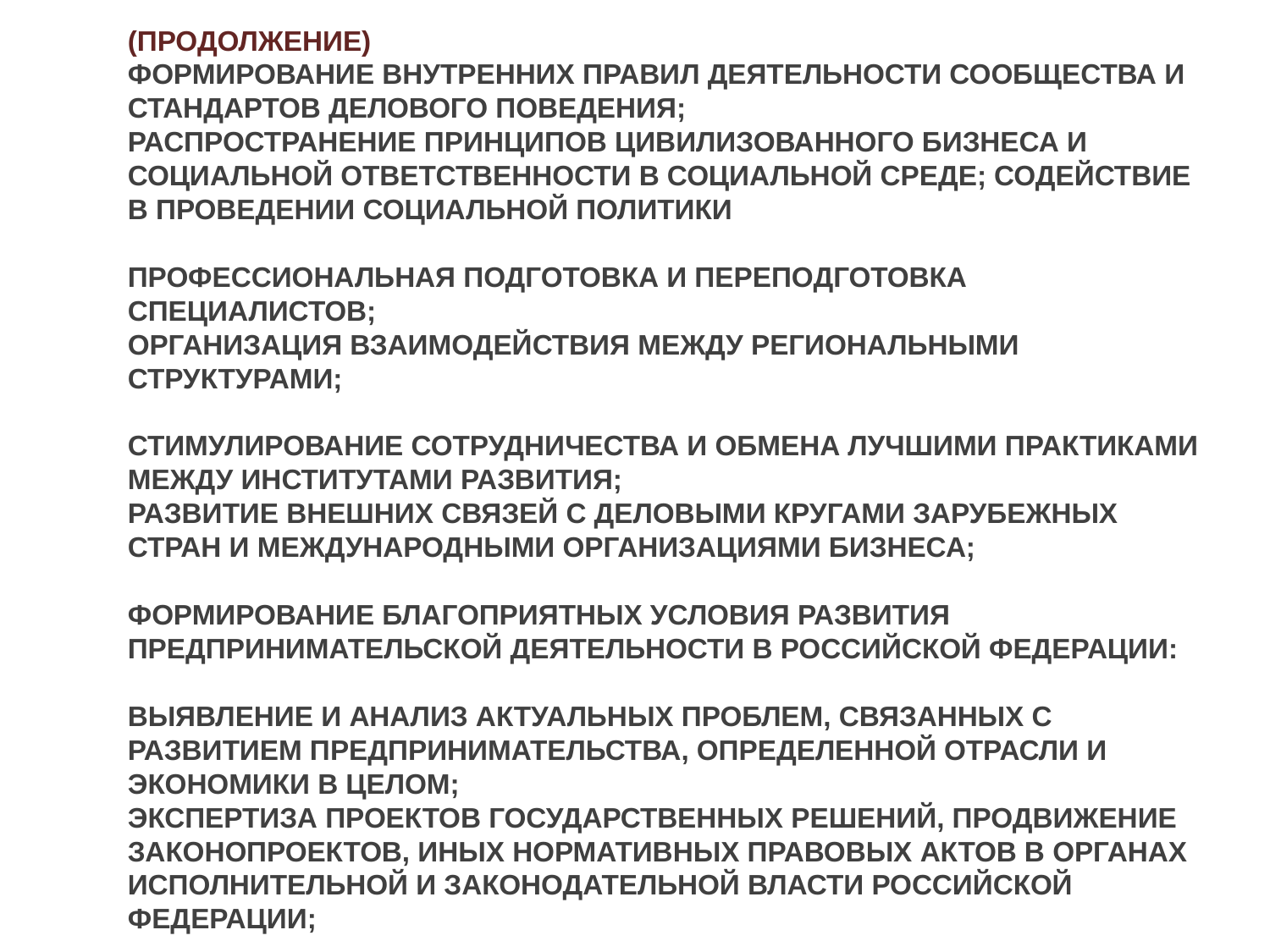

# (продолжение) Формирование внутренних правил деятельности сообщества и стандартов делового поведения; Распространение принципов цивилизованного бизнеса и социальной ответственности в социальной среде; содействие в проведении социальной политики Профессиональная подготовка и переподготовка специалистов; Организация взаимодействия между региональными структурами; Стимулирование сотрудничества и обмена лучшими практиками между институтами развития; Развитие внешних связей с деловыми кругами зарубежных стран и международными организациями бизнеса; Формирование благоприятных условия развития предпринимательской деятельности в Российской Федерации: Выявление и анализ актуальных проблем, связанных с развитием предпринимательства, определенной отрасли и экономики в целом; экспертиза проектов государственных решений, продвижение законопроектов, иных нормативных правовых актов в органах исполнительной и законодательной власти Российской Федерации; Мониторинг правоприменительной практики и выработка соответствующих предложений для улучшения ситуации